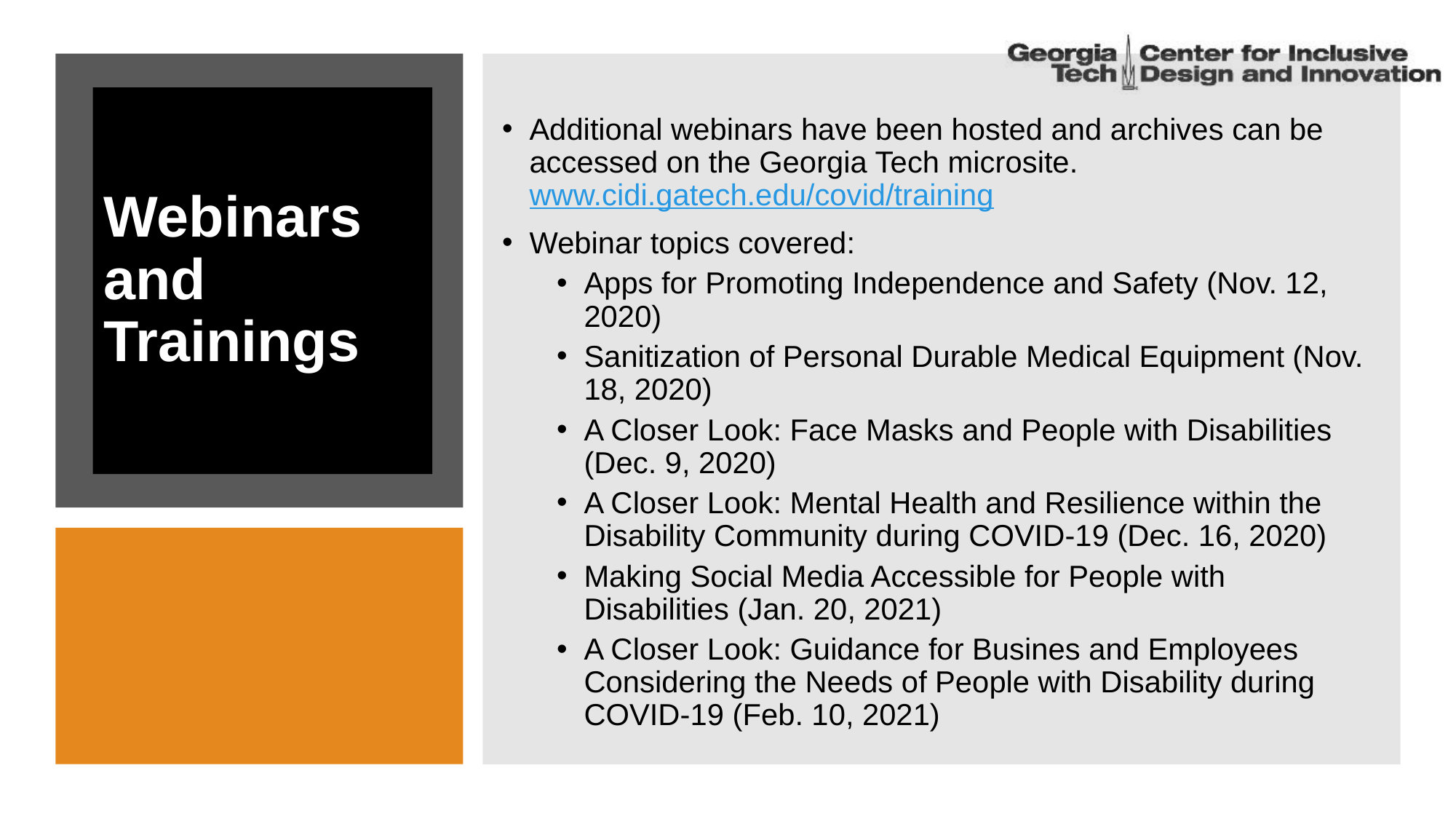

Additional webinars have been hosted and archives can be accessed on the Georgia Tech microsite. www.cidi.gatech.edu/covid/training
Webinar topics covered:
Apps for Promoting Independence and Safety (Nov. 12, 2020)
Sanitization of Personal Durable Medical Equipment (Nov. 18, 2020)
A Closer Look: Face Masks and People with Disabilities (Dec. 9, 2020)
A Closer Look: Mental Health and Resilience within the Disability Community during COVID-19 (Dec. 16, 2020)
Making Social Media Accessible for People with Disabilities (Jan. 20, 2021)
A Closer Look: Guidance for Busines and Employees Considering the Needs of People with Disability during COVID-19 (Feb. 10, 2021)
# Webinars and Trainings